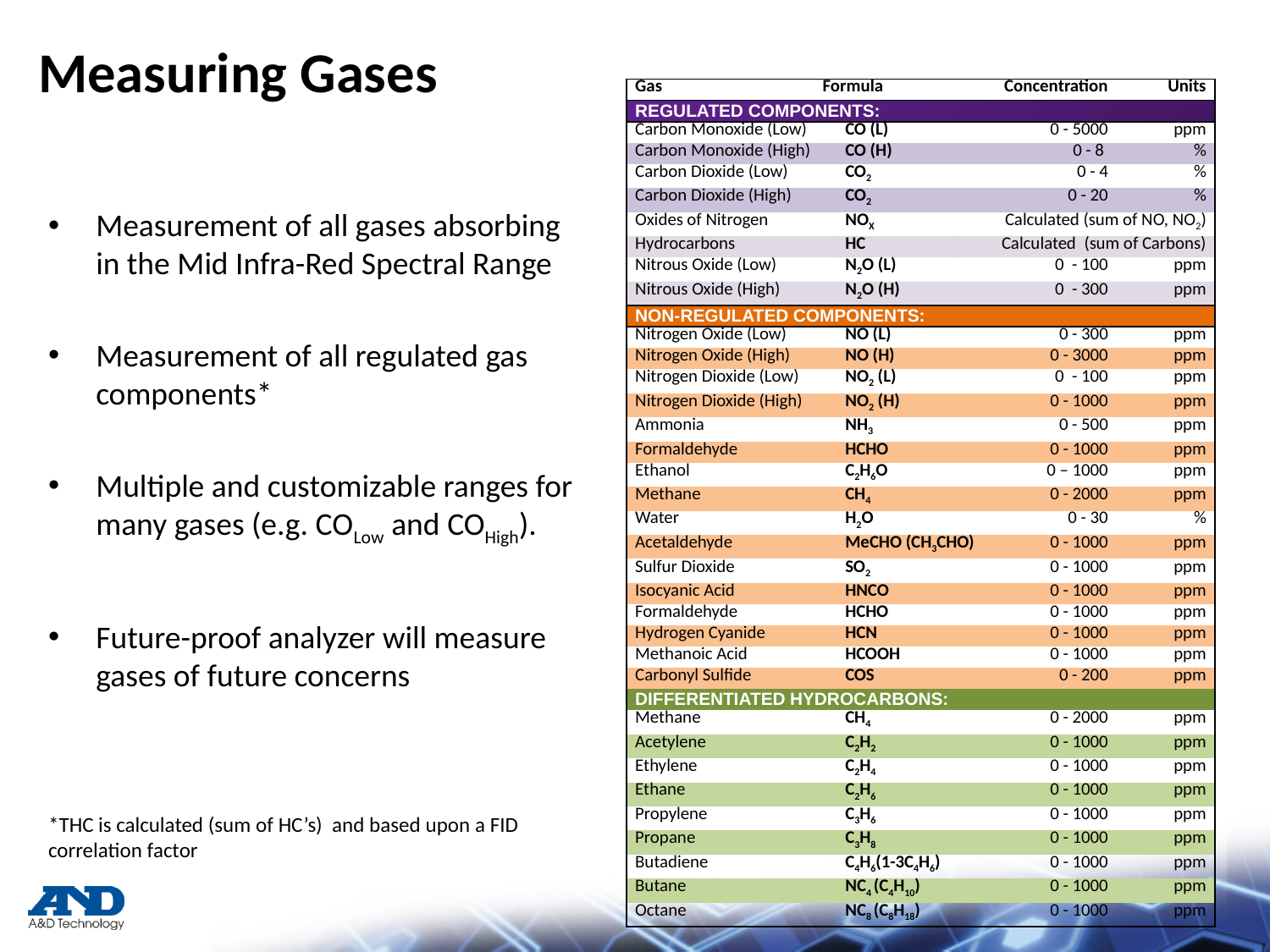

# Measuring Gases
| Gas | Formula |  |  | Concentration |  | Units |
| --- | --- | --- | --- | --- | --- | --- |
| REGULATED COMPONENTS: |  |  |  |  |  |  |
| Carbon Monoxide (Low) |  | CO (L) | 0 - 5000 |  |  | ppm |
| Carbon Monoxide (High) |  | CO (H) | 0 - 8 |  |  | % |
| Carbon Dioxide (Low) |  | CO2 | 0 - 4 |  |  | % |
| Carbon Dioxide (High) |  | CO2 | 0 - 20 |  |  | % |
| Oxides of Nitrogen |  | NOX | Calculated (sum of NO, NO2) |  |  |  |
| Hydrocarbons |  | HC | Calculated (sum of Carbons) |  |  |  |
| Nitrous Oxide (Low) |  | N2O (L) |  |  | 0 - 100 | ppm |
| Nitrous Oxide (High) |  | N2O (H) |  |  | 0 - 300 | ppm |
| NON-REGULATED COMPONENTS: |  |  |  |  |  |  |
| Nitrogen Oxide (Low) |  | NO (L) | 0 - 300 |  |  | ppm |
| Nitrogen Oxide (High) |  | NO (H) | 0 - 3000 |  |  | ppm |
| Nitrogen Dioxide (Low) |  | NO2 (L) | 0 - 100 |  |  | ppm |
| Nitrogen Dioxide (High) |  | NO2 (H) | 0 - 1000 |  |  | ppm |
| Ammonia |  | NH3 |  |  | 0 - 500 | ppm |
| Formaldehyde |  | HCHO |  |  | 0 - 1000 | ppm |
| Ethanol |  | C2H6O |  |  | 0 – 1000 | ppm |
| Methane |  | CH4 |  |  | 0 - 2000 | ppm |
| Water |  | H2O |  |  | 0 - 30 | % |
| Acetaldehyde |  | MeCHO (CH3CHO) |  |  | 0 - 1000 | ppm |
| Sulfur Dioxide |  | SO2 |  |  | 0 - 1000 | ppm |
| Isocyanic Acid |  | HNCO |  |  | 0 - 1000 | ppm |
| Formaldehyde |  | HCHO |  |  | 0 - 1000 | ppm |
| Hydrogen Cyanide |  | HCN |  |  | 0 - 1000 | ppm |
| Methanoic Acid |  | HCOOH |  |  | 0 - 1000 | ppm |
| Carbonyl Sulfide |  | COS |  |  | 0 - 200 | ppm |
| DIFFERENTIATED HYDROCARBONS: |  |  |  |  |  |  |
| Methane |  | CH4 |  |  | 0 - 2000 | ppm |
| Acetylene |  | C2H2 |  |  | 0 - 1000 | ppm |
| Ethylene |  | C2H4 |  |  | 0 - 1000 | ppm |
| Ethane |  | C2H6 |  |  | 0 - 1000 | ppm |
| Propylene |  | C3H6 |  |  | 0 - 1000 | ppm |
| Propane |  | C3H8 |  |  | 0 - 1000 | ppm |
| Butadiene |  | C4H6(1-3C4H6) |  |  | 0 - 1000 | ppm |
| Butane |  | NC4 (C4H10) |  |  | 0 - 1000 | ppm |
| Octane |  | NC8 (C8H18) |  |  | 0 - 1000 | ppm |
Measurement of all gases absorbing in the Mid Infra-Red Spectral Range
Measurement of all regulated gas components*
Multiple and customizable ranges for many gases (e.g. COLow and COHigh).

Future-proof analyzer will measure gases of future concerns

*THC is calculated (sum of HC’s)  and based upon a FID correlation factor